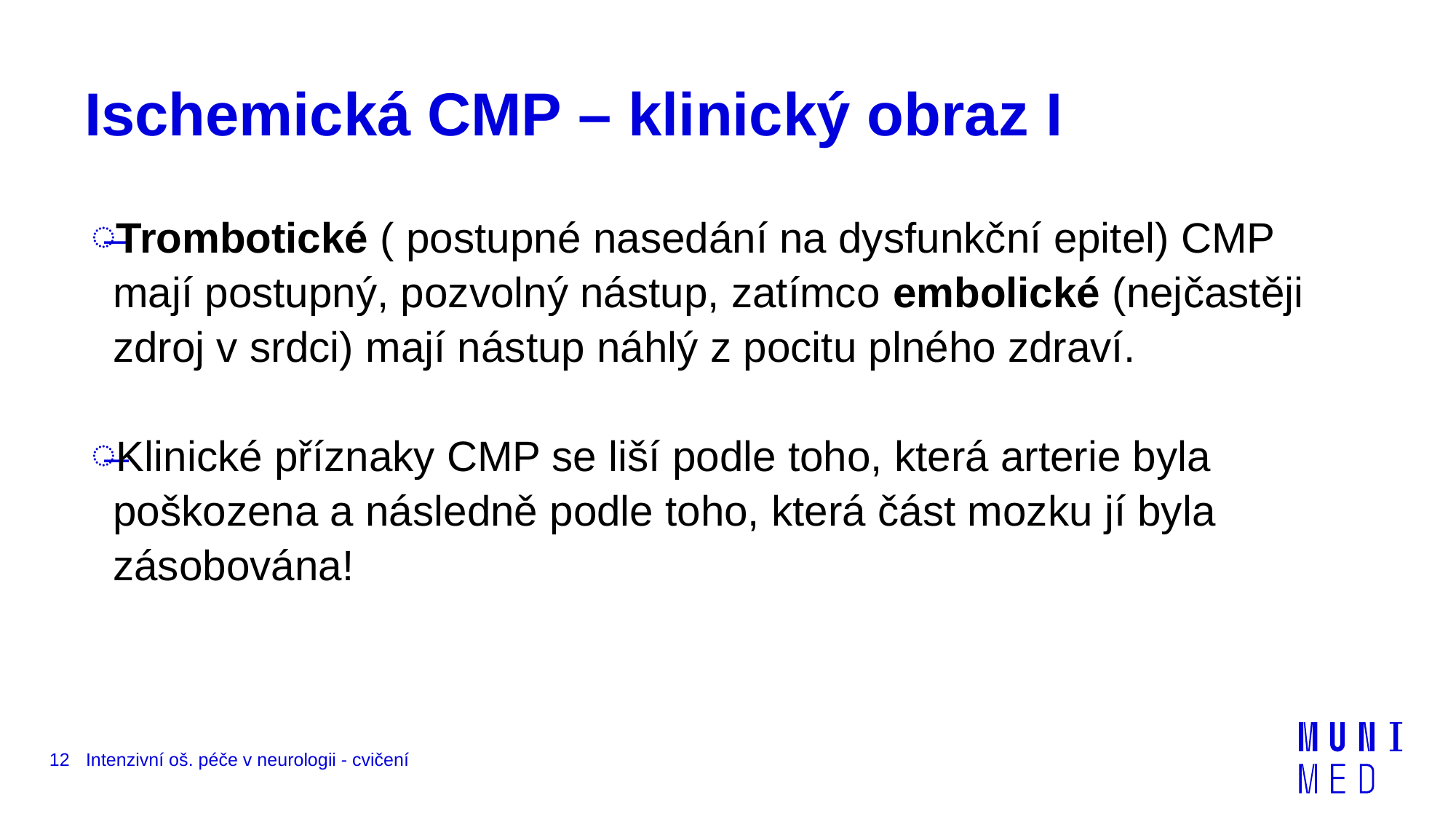

# Ischemická CMP – klinický obraz I
Trombotické ( postupné nasedání na dysfunkční epitel) CMP mají postupný, pozvolný nástup, zatímco embolické (nejčastěji zdroj v srdci) mají nástup náhlý z pocitu plného zdraví.

Klinické příznaky CMP se liší podle toho, která arterie byla poškozena a následně podle toho, která část mozku jí byla zásobována!
12
Intenzivní oš. péče v neurologii - cvičení